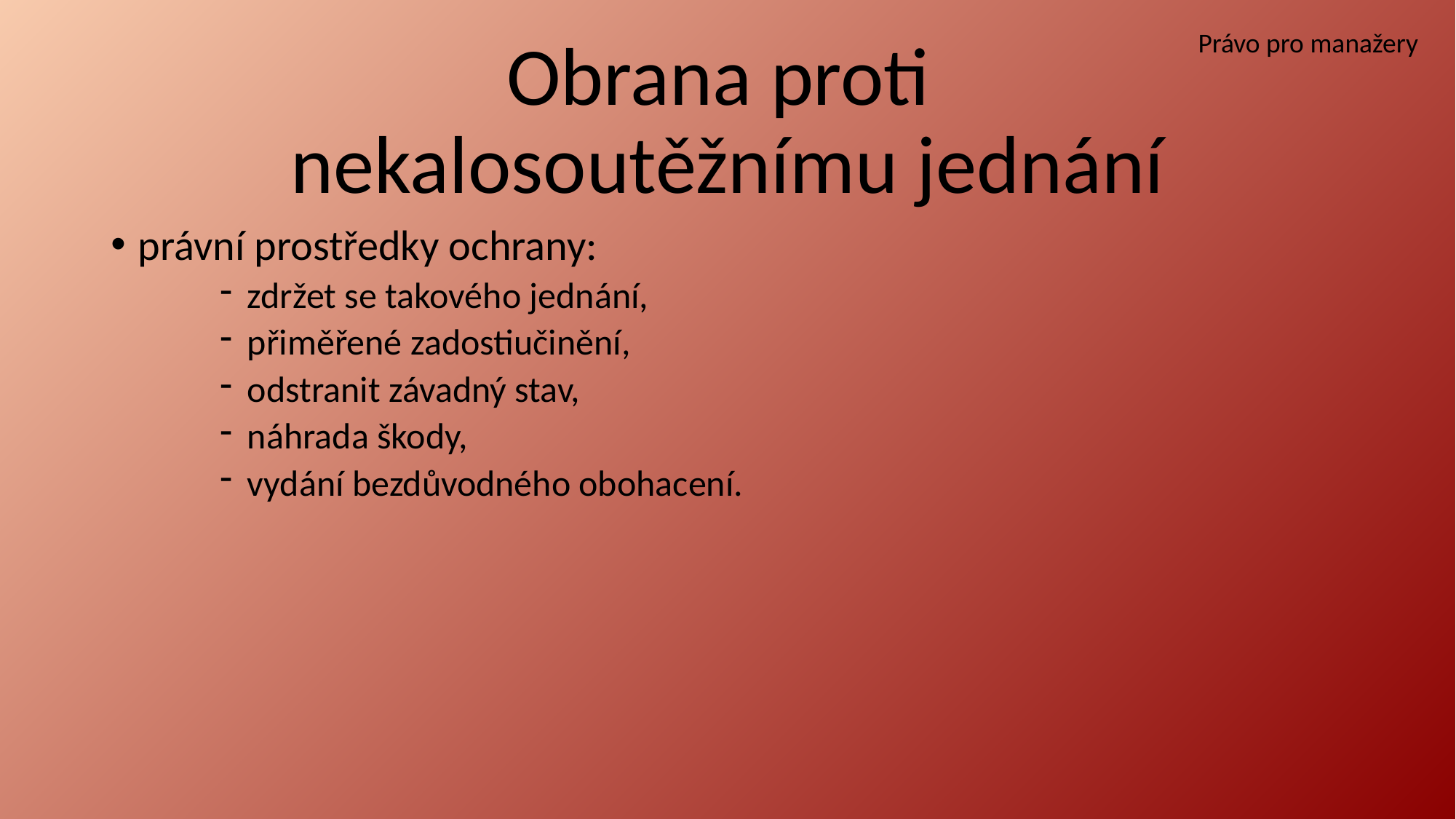

Právo pro manažery
# Obrana proti nekalosoutěžnímu jednání
právní prostředky ochrany:
zdržet se takového jednání,
přiměřené zadostiučinění,
odstranit závadný stav,
náhrada škody,
vydání bezdůvodného obohacení.